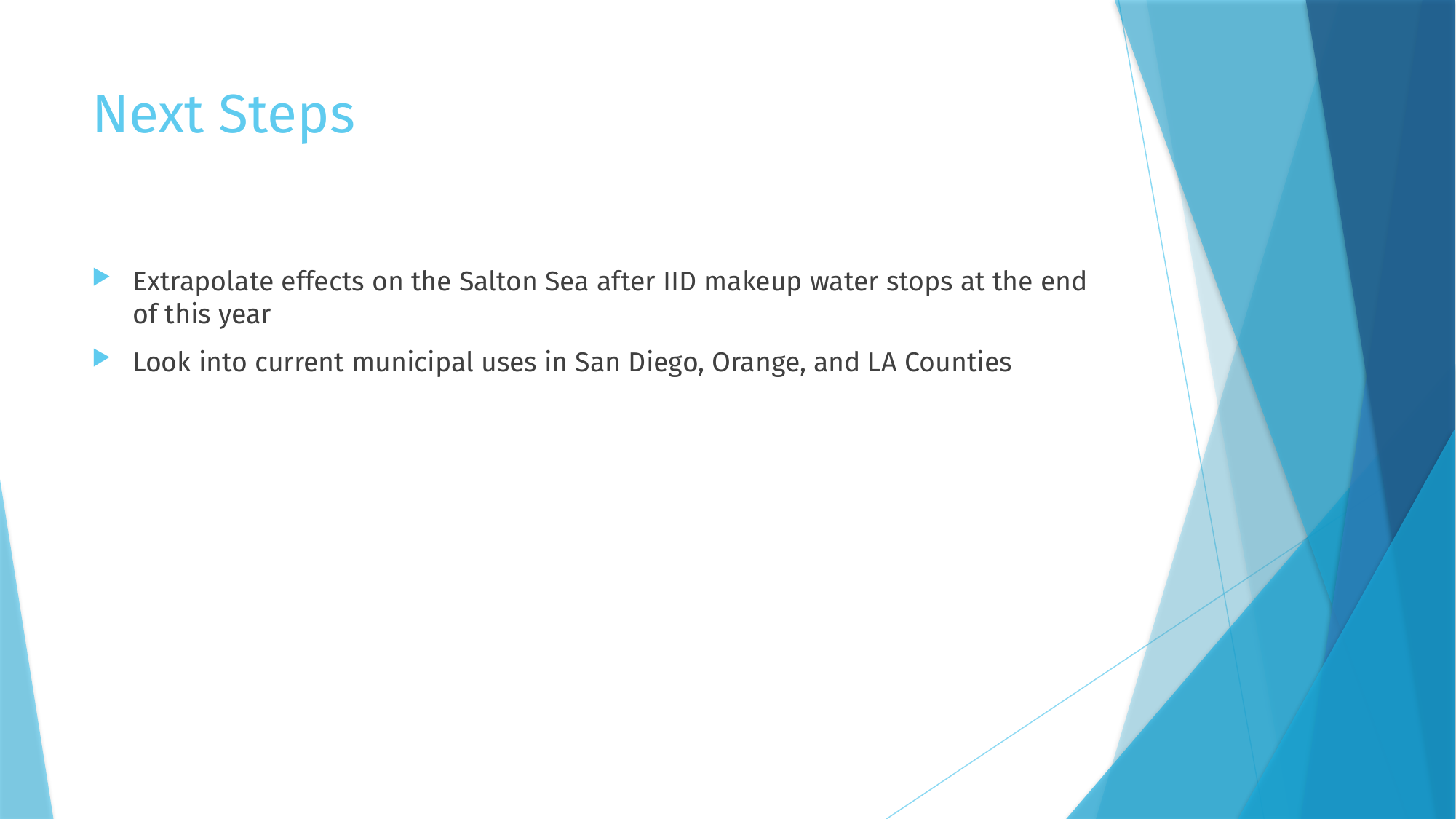

# Next Steps
Extrapolate effects on the Salton Sea after IID makeup water stops at the end of this year
Look into current municipal uses in San Diego, Orange, and LA Counties